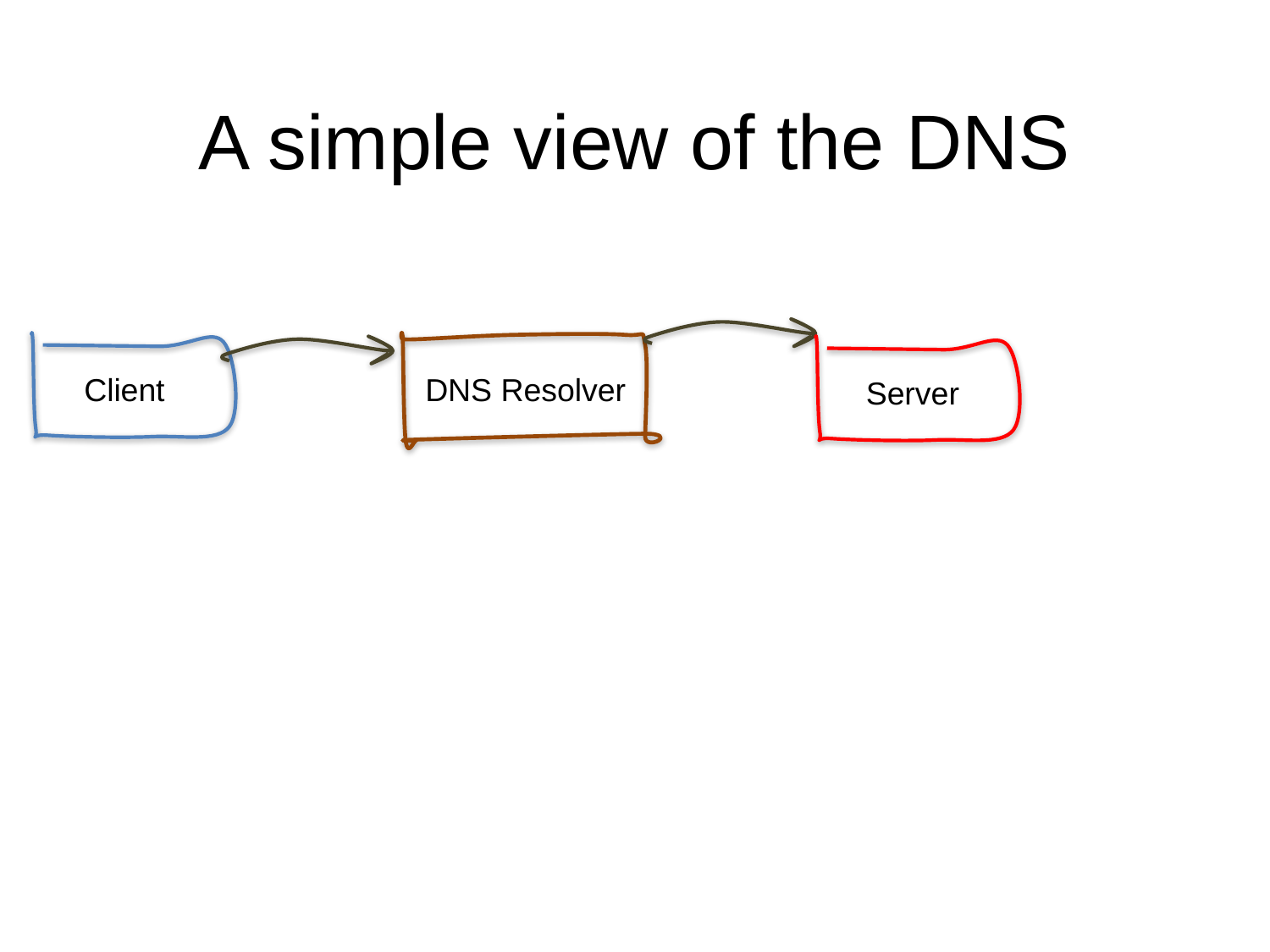

# A simple view of the DNS

Client
DNS Resolver
Server